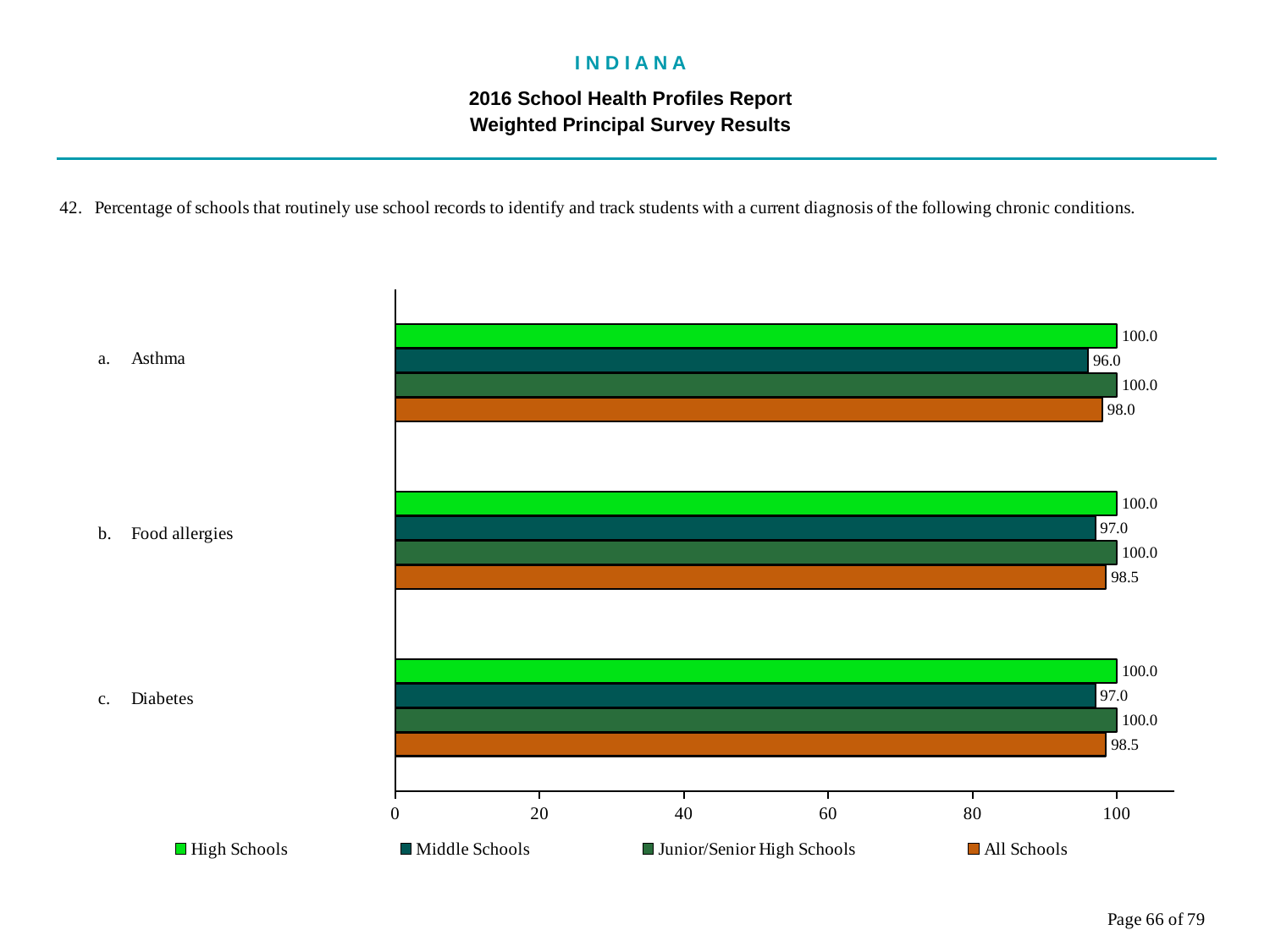

I N D I A N A
2016 School Health Profiles Report
Weighted Principal Survey Results

### Chart

| Category | All Schools | Junior/Senior High Schools | Middle Schools | High Schools |
|---|---|---|---|---|
| Diabetes | 98.5 | 100.0 | 97.0 | 100.0 |
| Food allergies | 98.5 | 100.0 | 97.0 | 100.0 |
| Asthma | 98.0 | 100.0 | 96.0 | 100.0 |